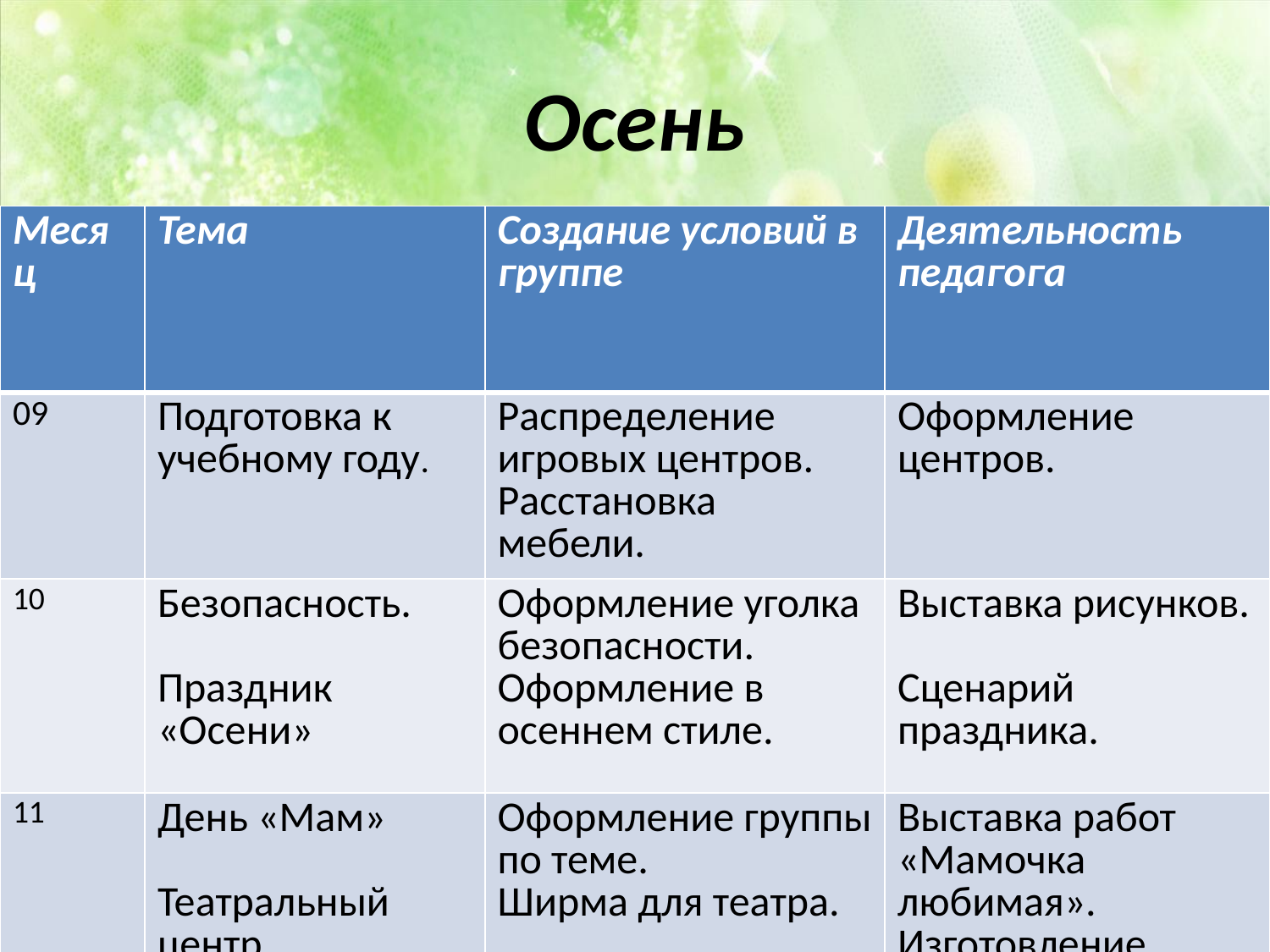

# Осень
| Месяц | Тема | Создание условий в группе | Деятельность педагога |
| --- | --- | --- | --- |
| 09 | Подготовка к учебному году. | Распределение игровых центров. Расстановка мебели. | Оформление центров. |
| 10 | Безопасность. Праздник «Осени» | Оформление уголка безопасности. Оформление в осеннем стиле. | Выставка рисунков. Сценарий праздника. |
| 11 | День «Мам» Театральный центр. | Оформление группы по теме. Ширма для театра. | Выставка работ «Мамочка любимая». Изготовление ширмы. |